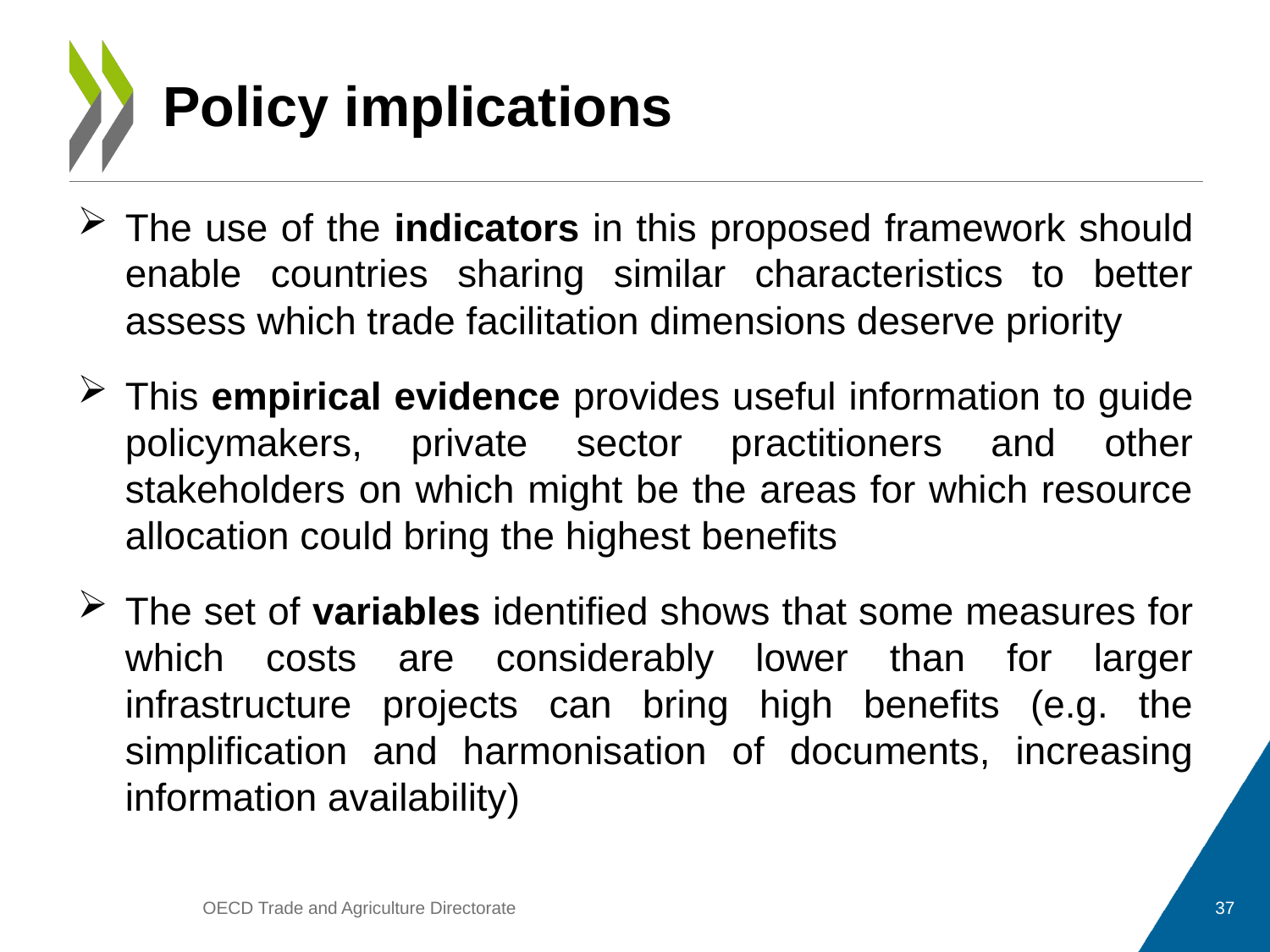

# Policy implications
The use of the indicators in this proposed framework should enable countries sharing similar characteristics to better assess which trade facilitation dimensions deserve priority
This empirical evidence provides useful information to guide policymakers, private sector practitioners and other stakeholders on which might be the areas for which resource allocation could bring the highest benefits
The set of variables identified shows that some measures for which costs are considerably lower than for larger infrastructure projects can bring high benefits (e.g. the simplification and harmonisation of documents, increasing information availability)
OECD Trade and Agriculture Directorate
37